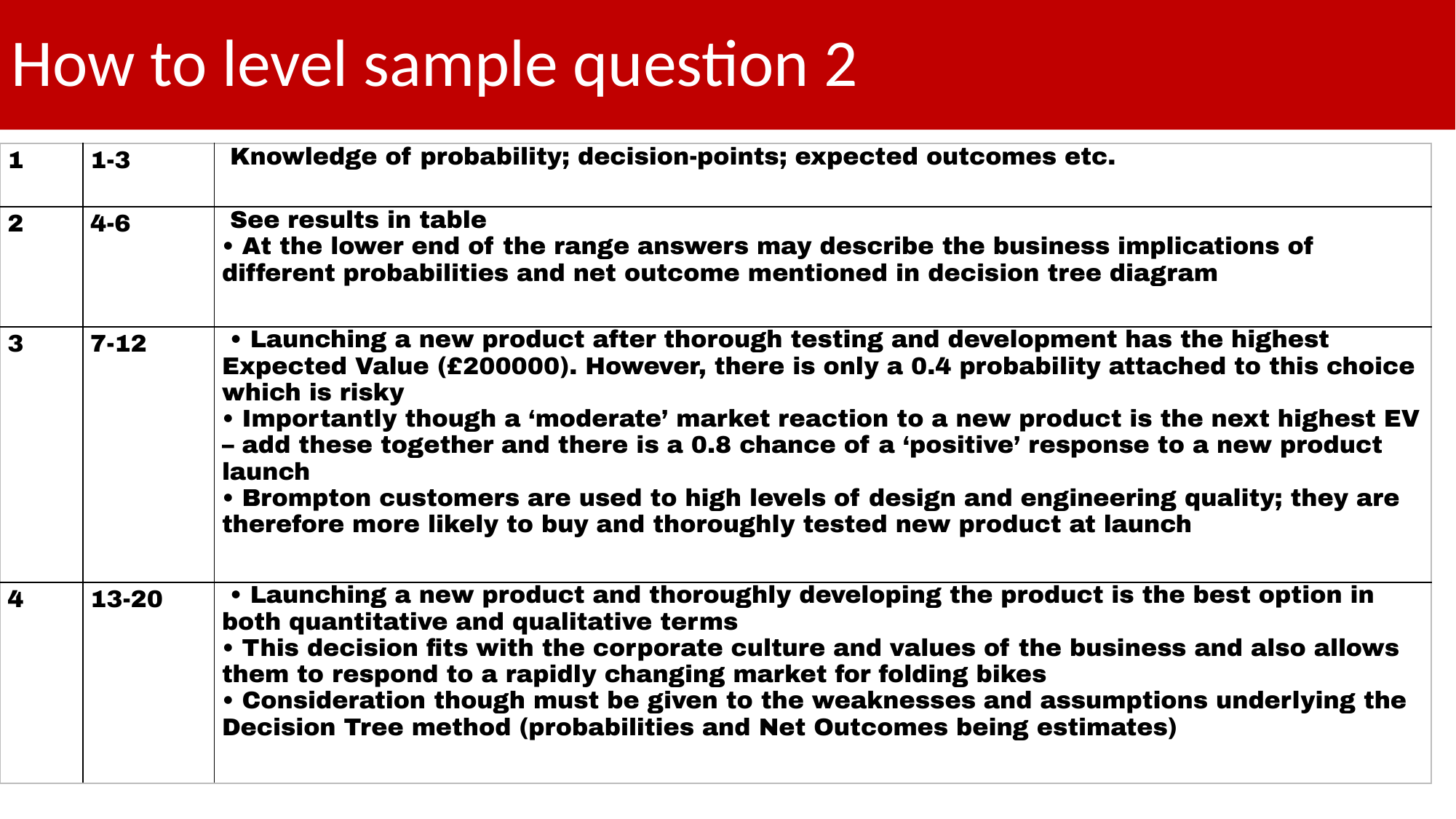

# How to level sample question 2
| 1 | 1-3 | Knowledge of probability; decision-points; expected outcomes etc. |
| --- | --- | --- |
| 2 | 4-6 | See results in table • At the lower end of the range answers may describe the business implications of different probabilities and net outcome mentioned in decision tree diagram |
| 3 | 7-12 | • Launching a new product after thorough testing and development has the highest Expected Value (£200000). However, there is only a 0.4 probability attached to this choice which is risky • Importantly though a ‘moderate’ market reaction to a new product is the next highest EV – add these together and there is a 0.8 chance of a ‘positive’ response to a new product launch • Brompton customers are used to high levels of design and engineering quality; they are therefore more likely to buy and thoroughly tested new product at launch |
| 4 | 13-20 | • Launching a new product and thoroughly developing the product is the best option in both quantitative and qualitative terms • This decision fits with the corporate culture and values of the business and also allows them to respond to a rapidly changing market for folding bikes • Consideration though must be given to the weaknesses and assumptions underlying the Decision Tree method (probabilities and Net Outcomes being estimates) |